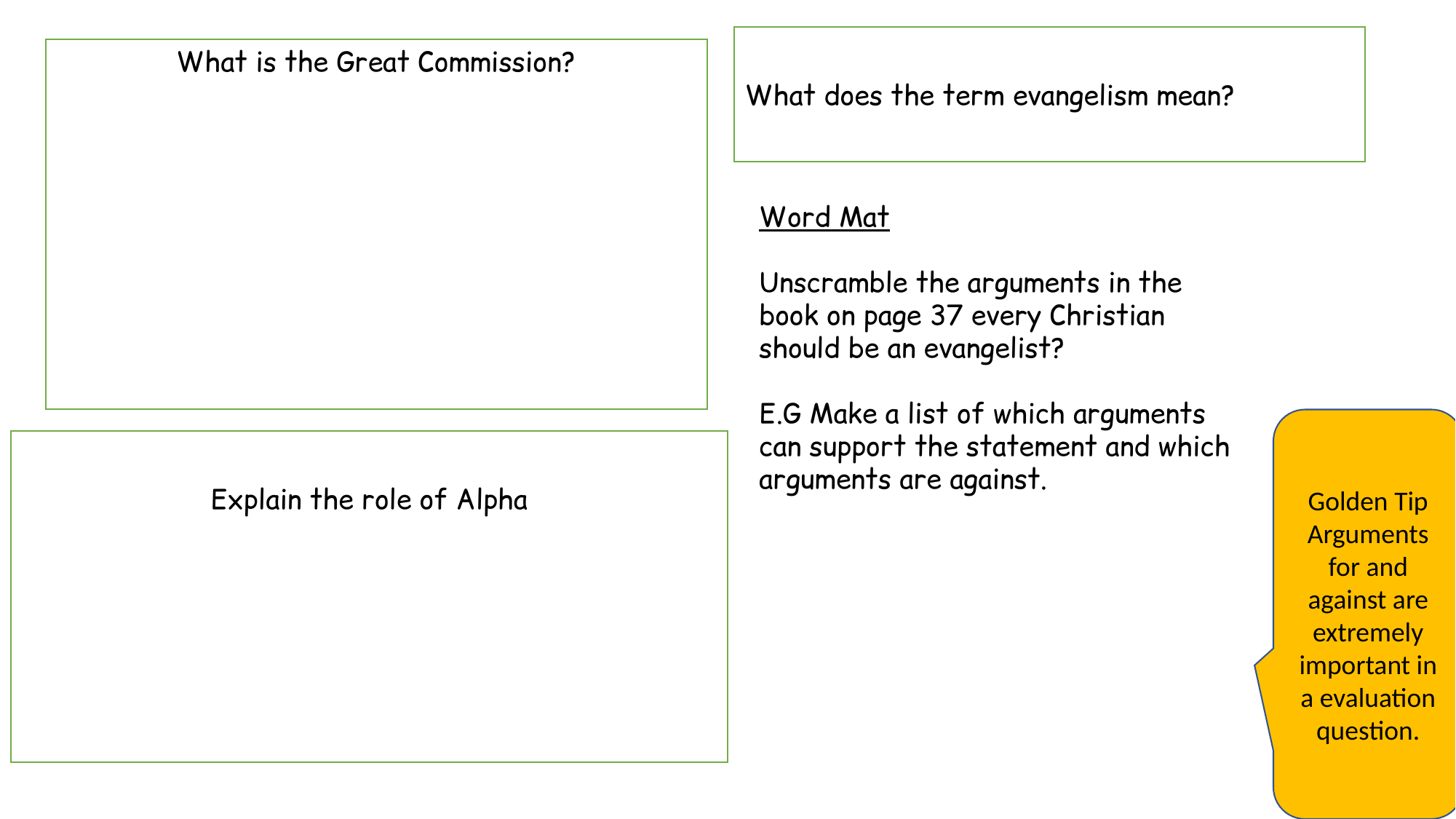

What does the term evangelism mean?

What is the Great Commission?

Word Mat

Unscramble the arguments in the book on page 37 every Christian should be an evangelist?

E.G Make a list of which arguments can support the statement and which arguments are against.
Golden Tip
Arguments for and against are extremely important in a evaluation question.

Explain the role of Alpha